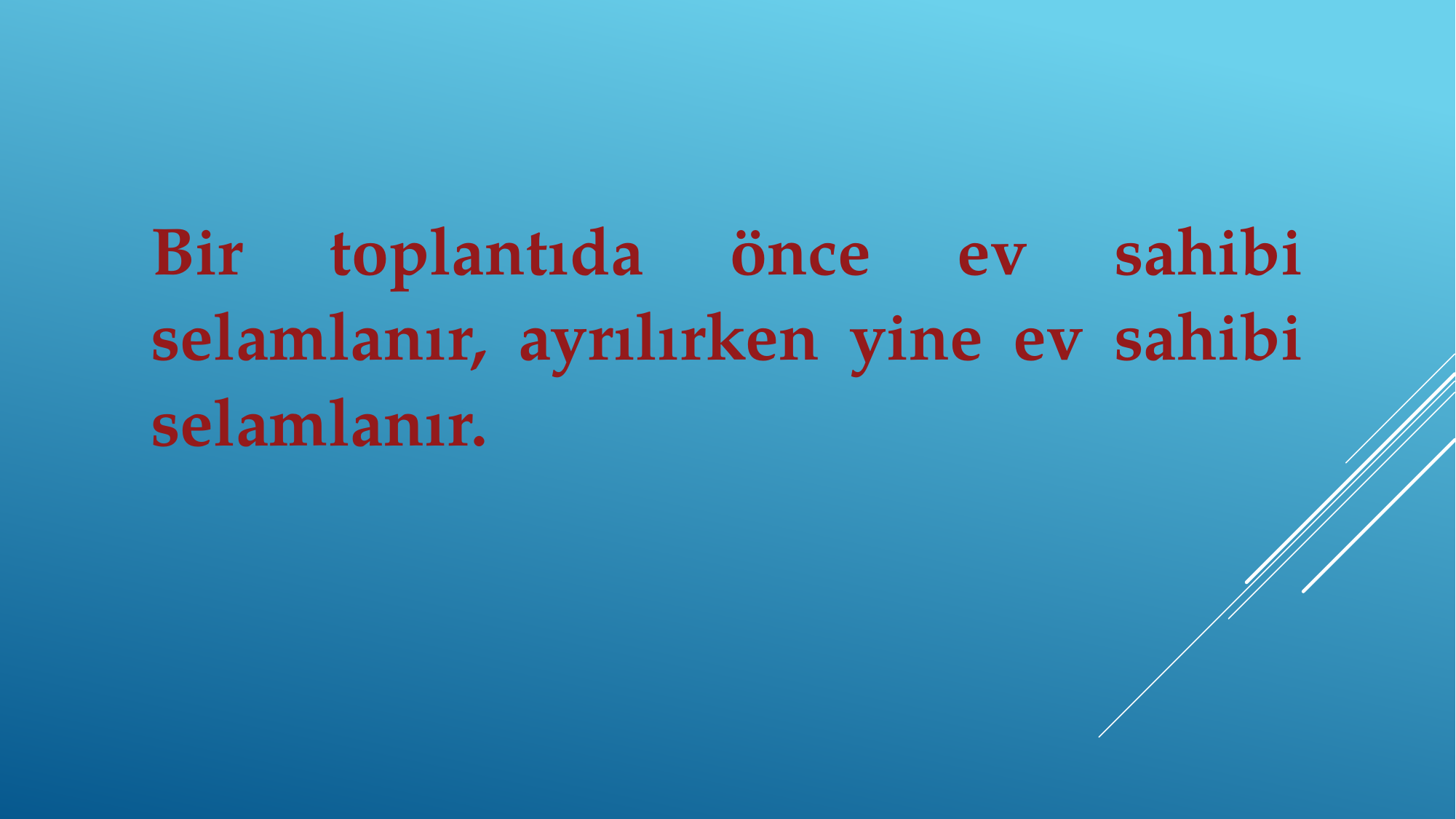

Bir toplantıda önce ev sahibi selamlanır, ayrılırken yine ev sahibi selamlanır.